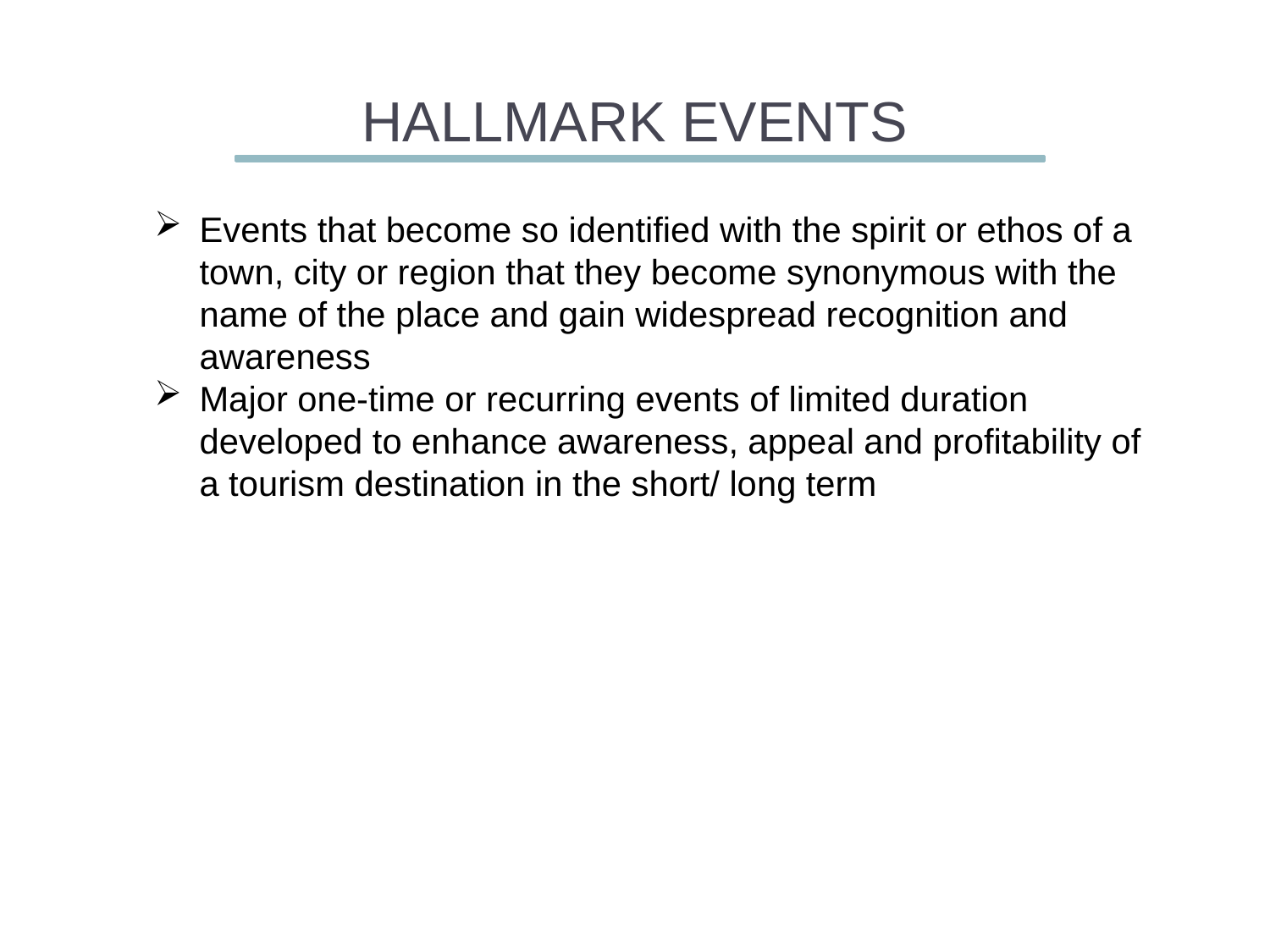

HALLMARK EVENTS

Events that become so identified with the spirit or ethos of a town, city or region that they become synonymous with the name of the place and gain widespread recognition and awareness
Major one-time or recurring events of limited duration developed to enhance awareness, appeal and profitability of a tourism destination in the short/ long term